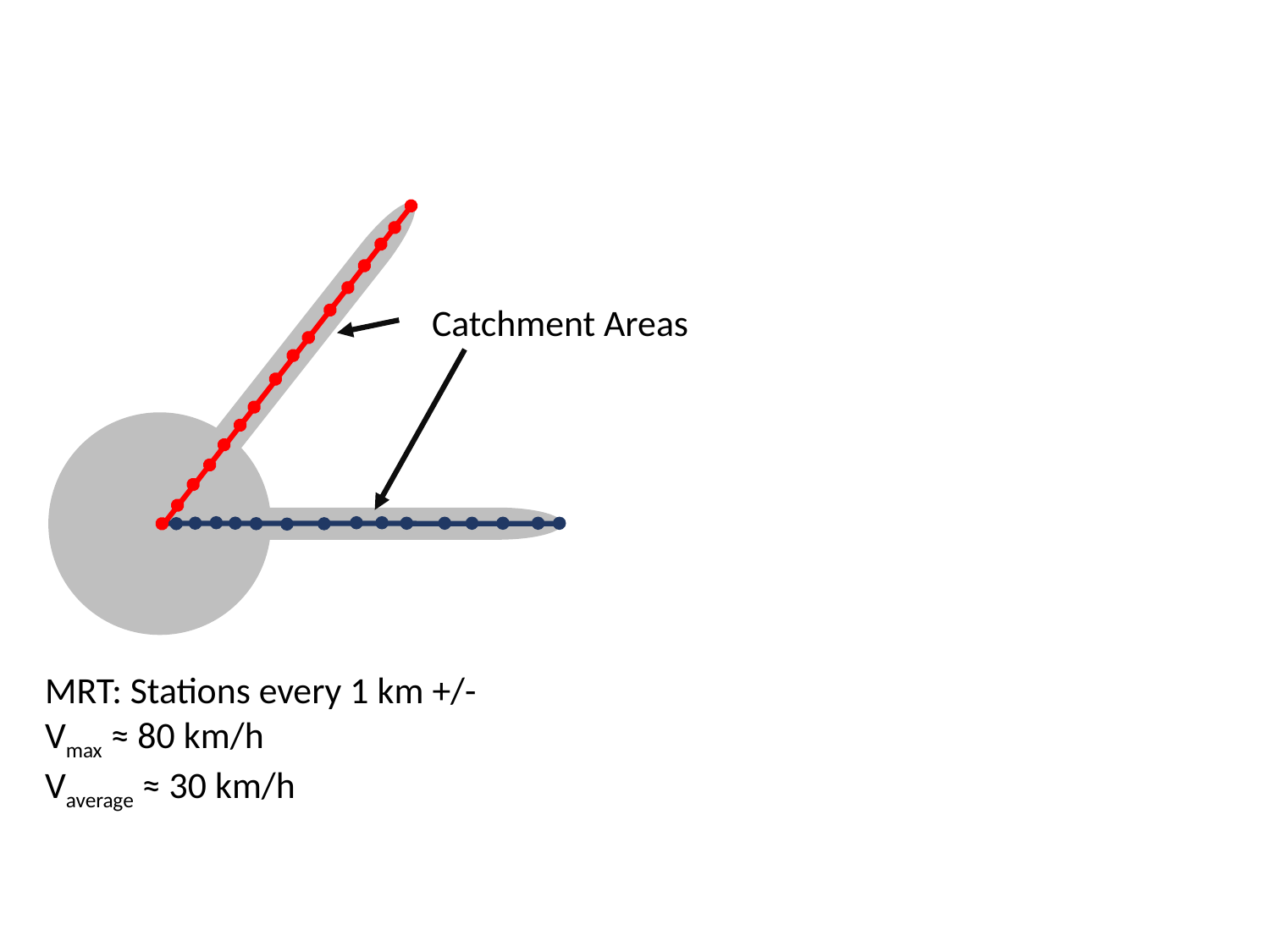

Catchment Areas

MRT: Stations every 1 km +/-
Vmax ≈ 80 km/h
Vaverage ≈ 30 km/h